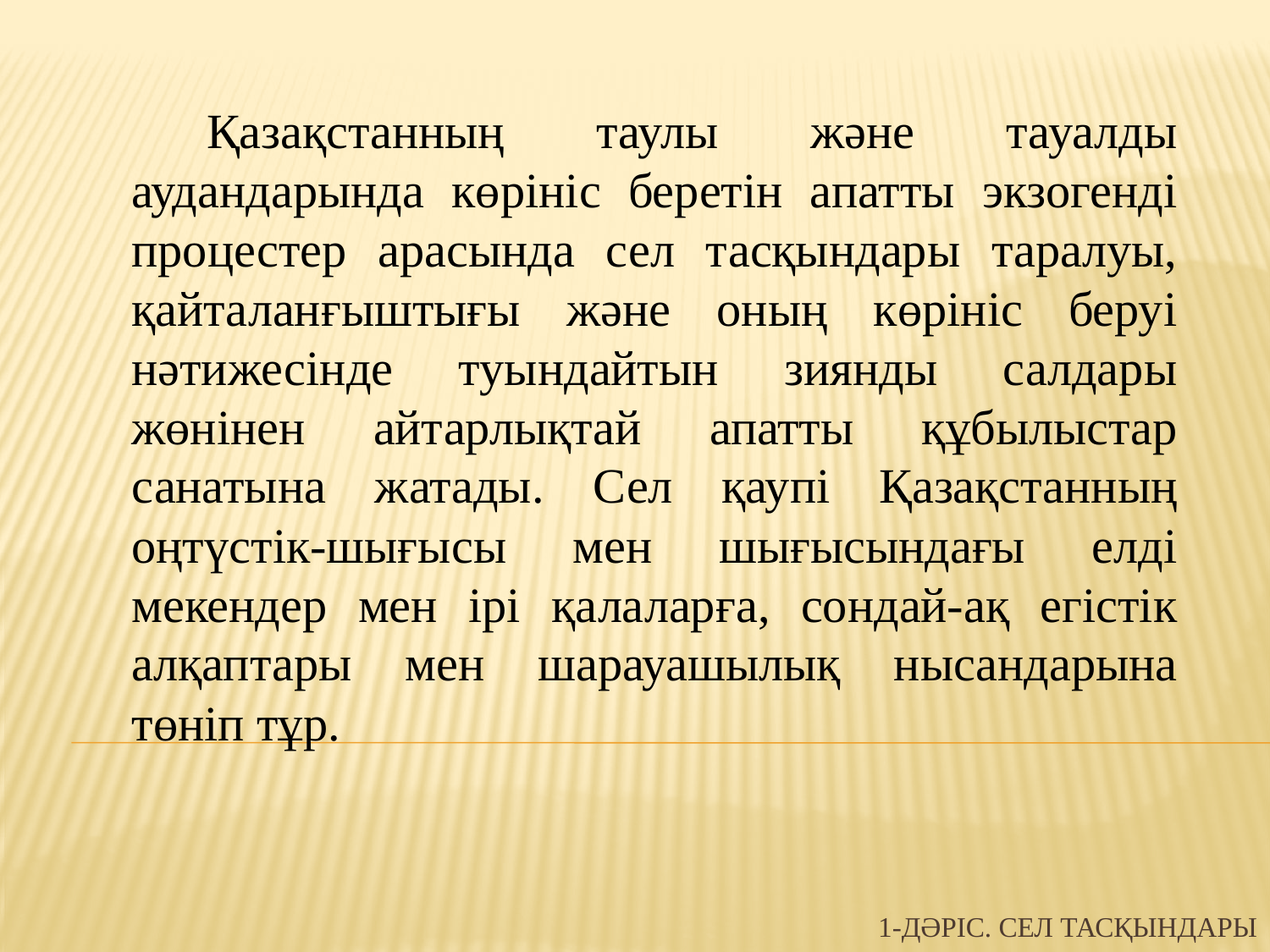

Қазақстанның таулы және тауалды аудандарында көрініс беретін апатты экзогенді процестер арасында сел тасқындары таралуы, қайталанғыштығы және оның көрініс беруі нәтижесінде туындайтын зиянды салдары жөнінен айтарлықтай апатты құбылыстар санатына жатады. Сел қаупі Қазақстанның оңтүстік-шығысы мен шығысындағы елді мекендер мен ірі қалаларға, сондай-ақ егістік алқаптары мен шарауашылық нысандарына төніп тұр.

# 1-дәріс. Сел тасқындары